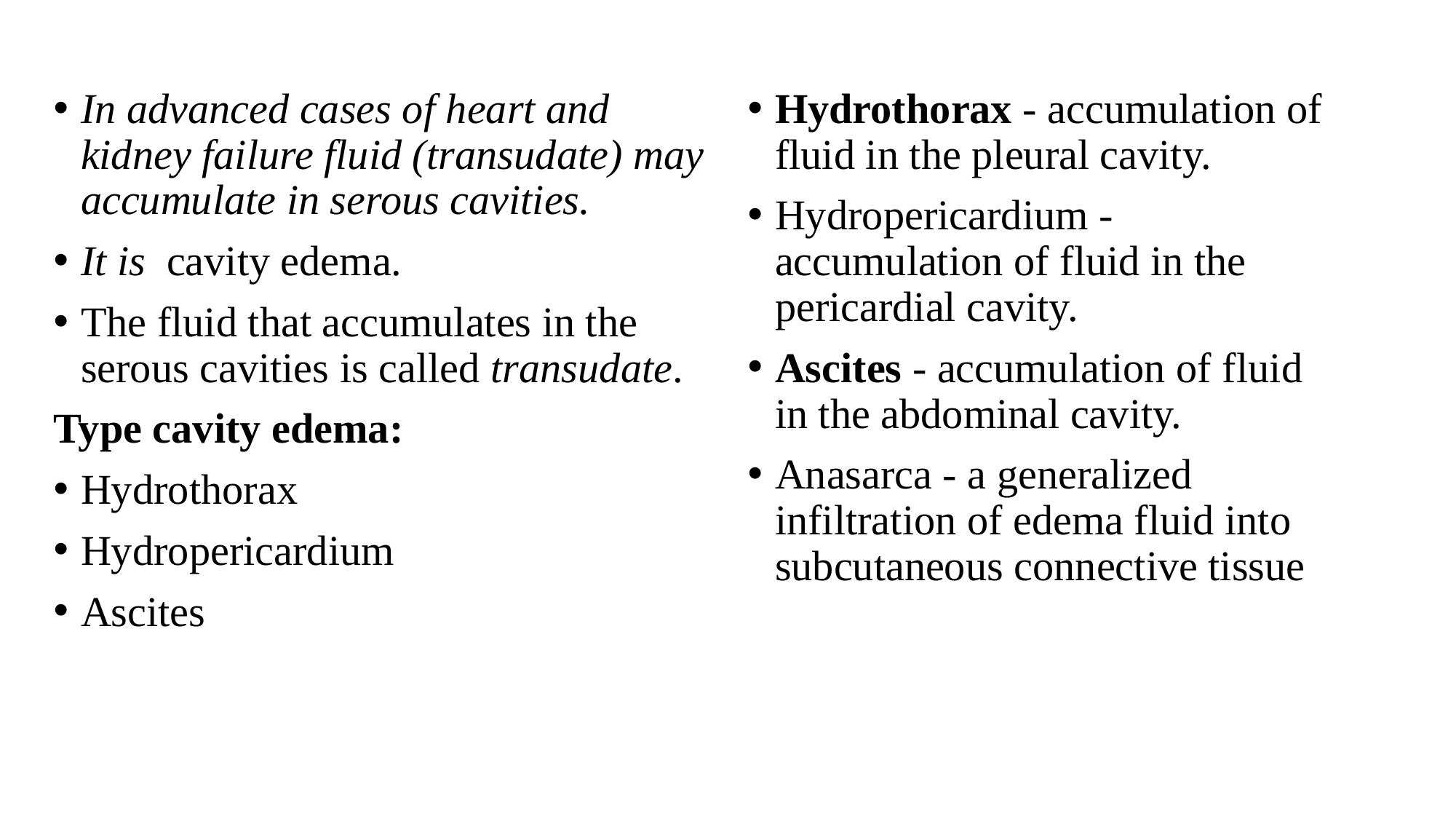

In advanced cases of heart and kidney failure fluid (transudate) may accumulate in serous cavities.
It is  cavity edema.
The fluid that accumulates in the serous cavities is called transudate.
Type cavity edema:
Hydrothorax
Hydropericardium
Ascites

Hydrothorax - accumulation of fluid in the pleural cavity.
Hydropericardium - accumulation of fluid in the pericardial cavity.
Ascites - accumulation of fluid in the abdominal cavity.
Anasarca - a generalized infiltration of edema fluid into subcutaneous connective tissue